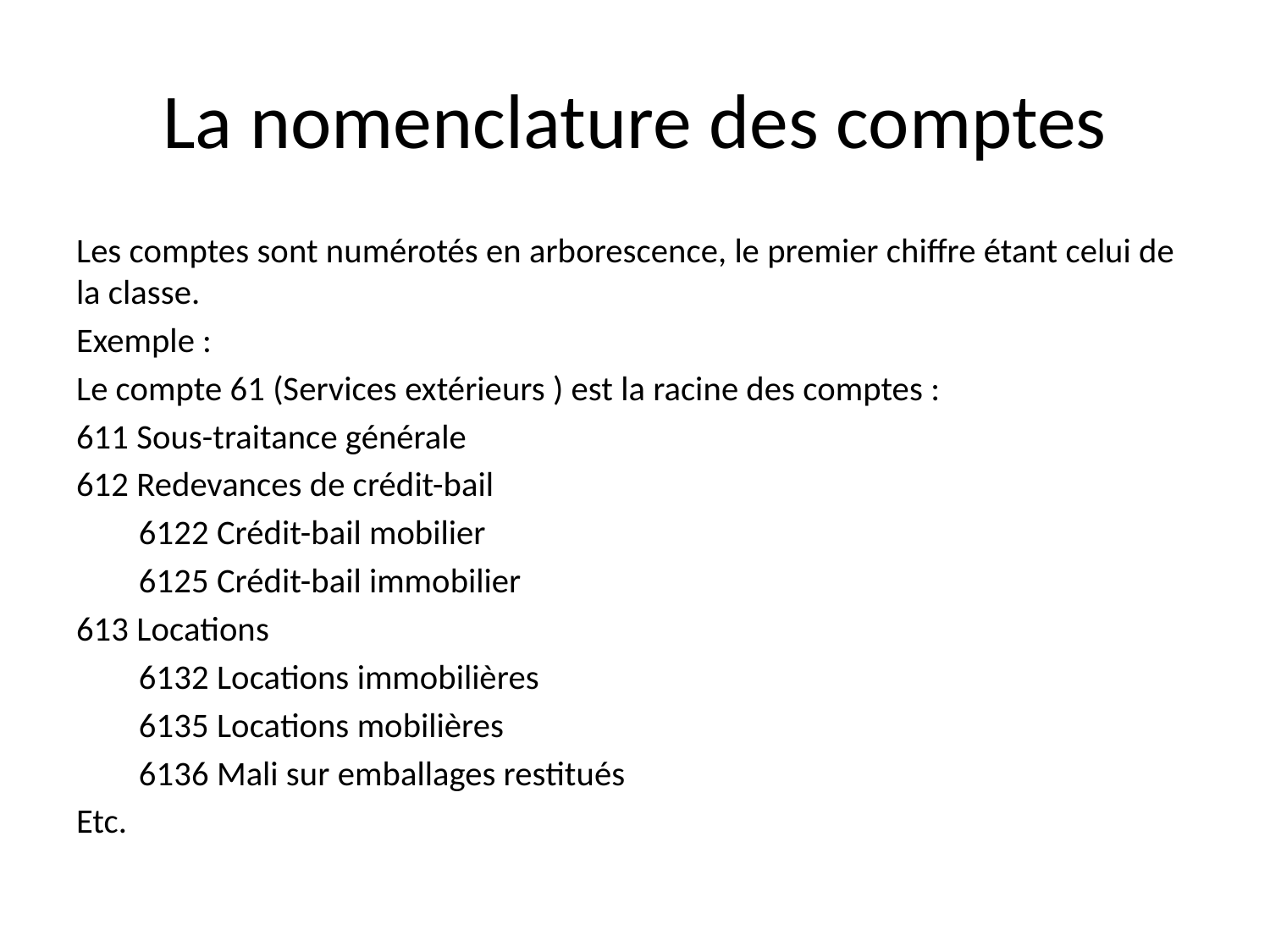

# La nomenclature des comptes
Les comptes sont numérotés en arborescence, le premier chiffre étant celui de la classe.
Exemple :
Le compte 61 (Services extérieurs ) est la racine des comptes :
611 Sous-traitance générale
612 Redevances de crédit-bail
        6122 Crédit-bail mobilier
        6125 Crédit-bail immobilier
613 Locations
        6132 Locations immobilières
        6135 Locations mobilières
        6136 Mali sur emballages restitués
Etc.